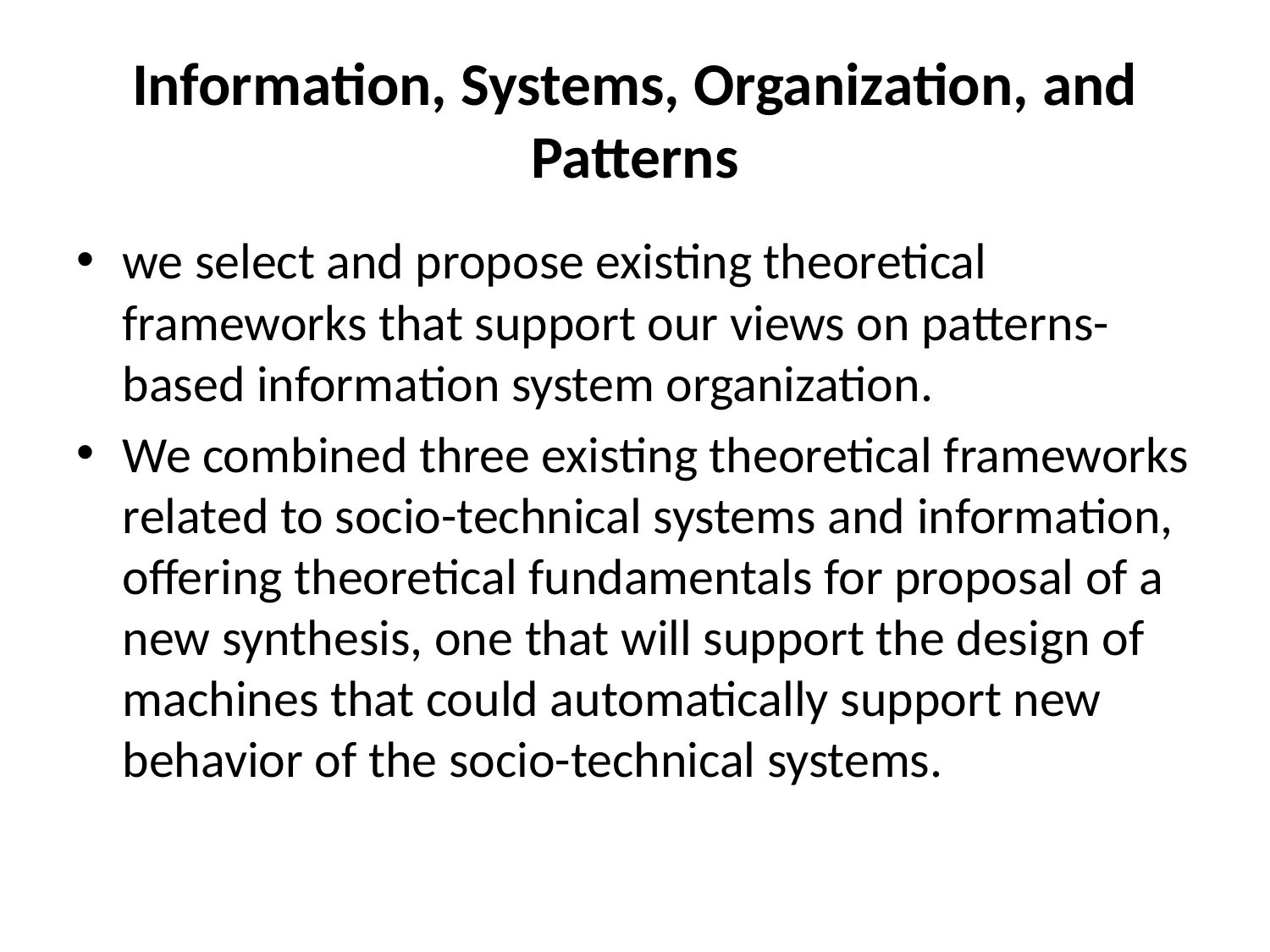

# Information, Systems, Organization, and Patterns
we select and propose existing theoretical frameworks that support our views on patterns-based information system organization.
We combined three existing theoretical frameworks related to socio-technical systems and information, offering theoretical fundamentals for proposal of a new synthesis, one that will support the design of machines that could automatically support new behavior of the socio-technical systems.